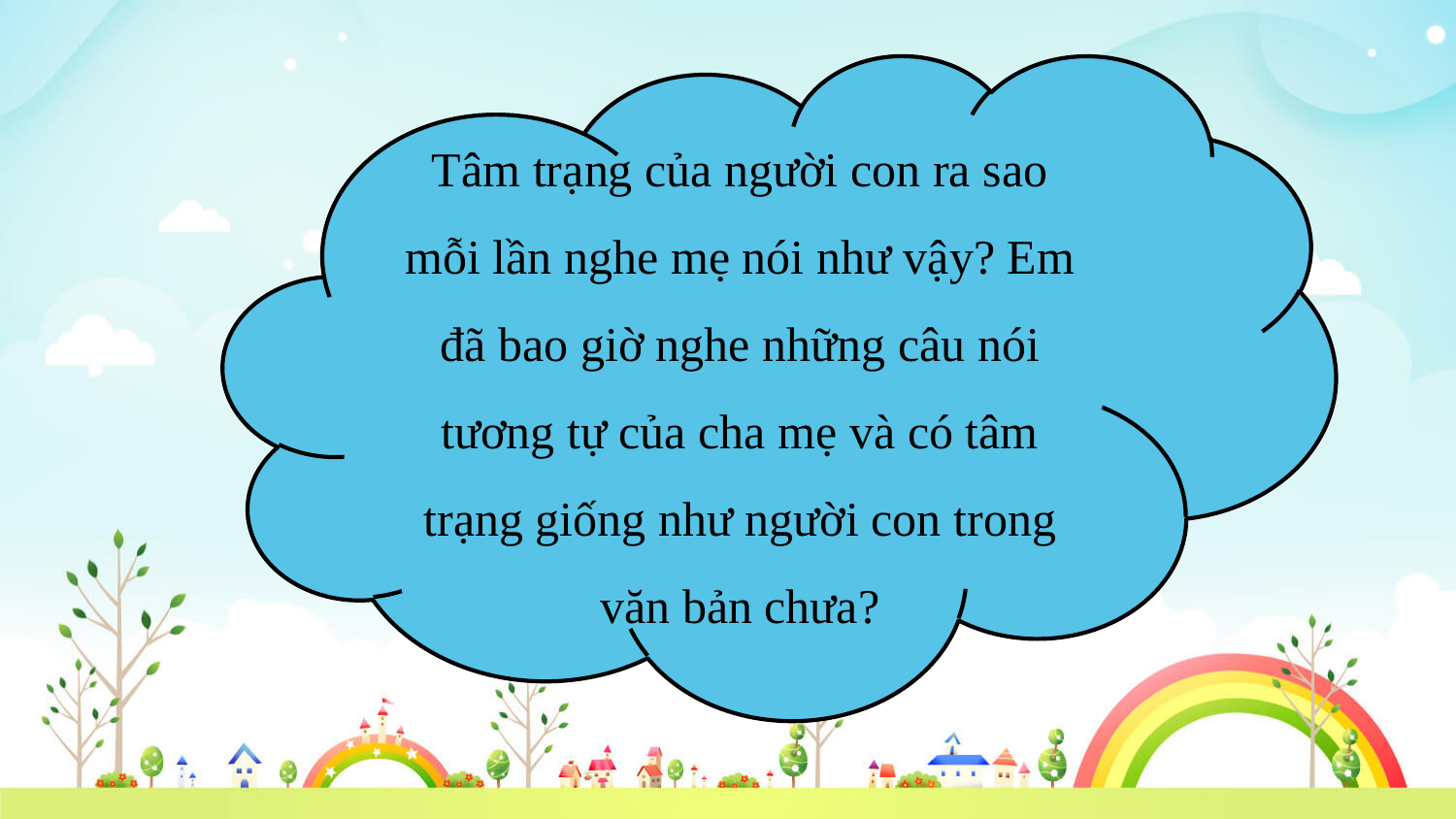

Tâm trạng của người con ra sao mỗi lần nghe mẹ nói như vậy? Em đã bao giờ nghe những câu nói tương tự của cha mẹ và có tâm trạng giống như người con trong văn bản chưa?